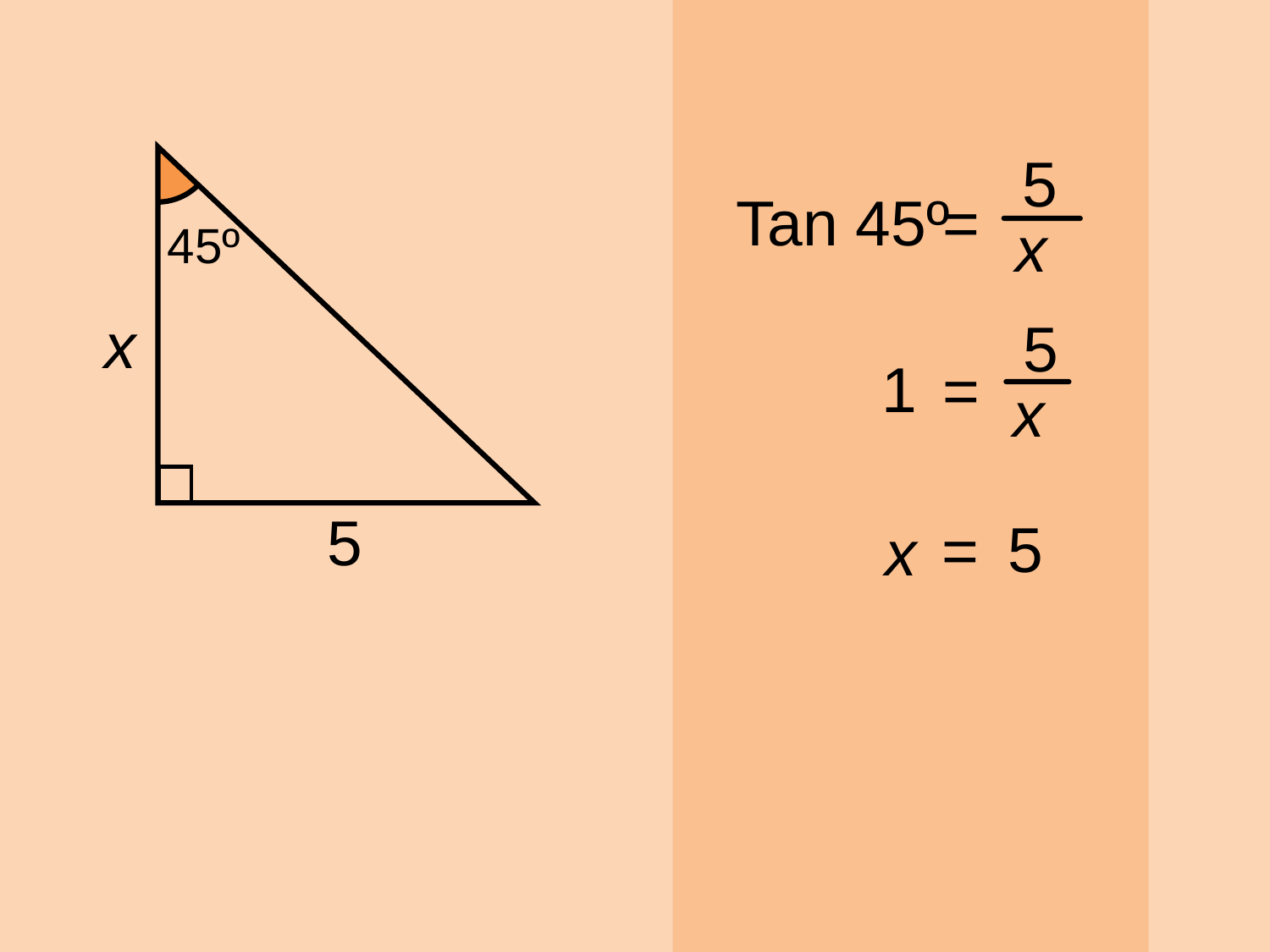

5
x

Tan 45º
=

x

45º
5
 5
x

 1
=
 5
=
 x